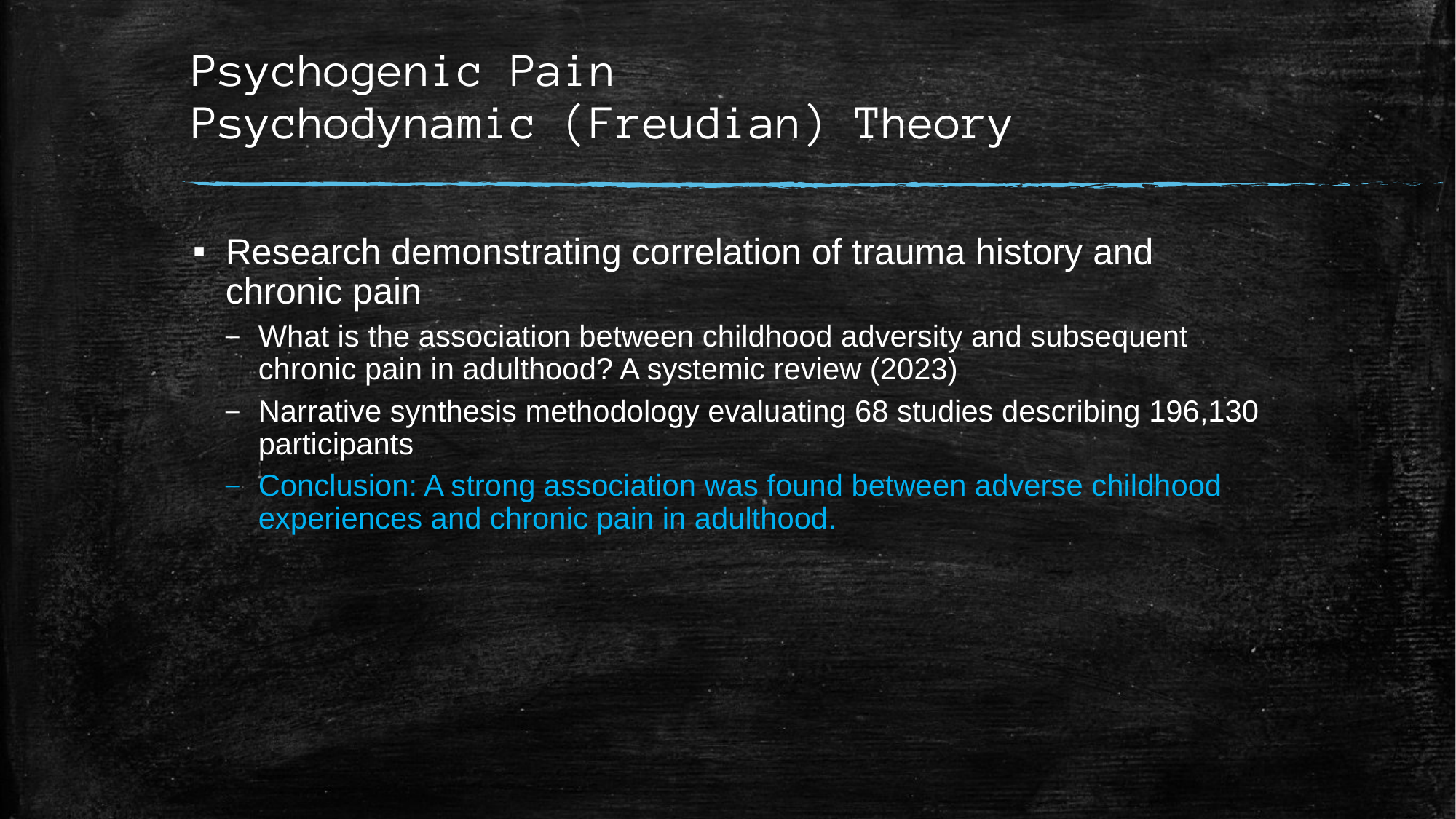

# Psychogenic Pain Psychodynamic (Freudian) Theory
Research demonstrating correlation of trauma history and chronic pain
What is the association between childhood adversity and subsequent chronic pain in adulthood? A systemic review (2023)
Narrative synthesis methodology evaluating 68 studies describing 196,130 participants
Conclusion: A strong association was found between adverse childhood experiences and chronic pain in adulthood.